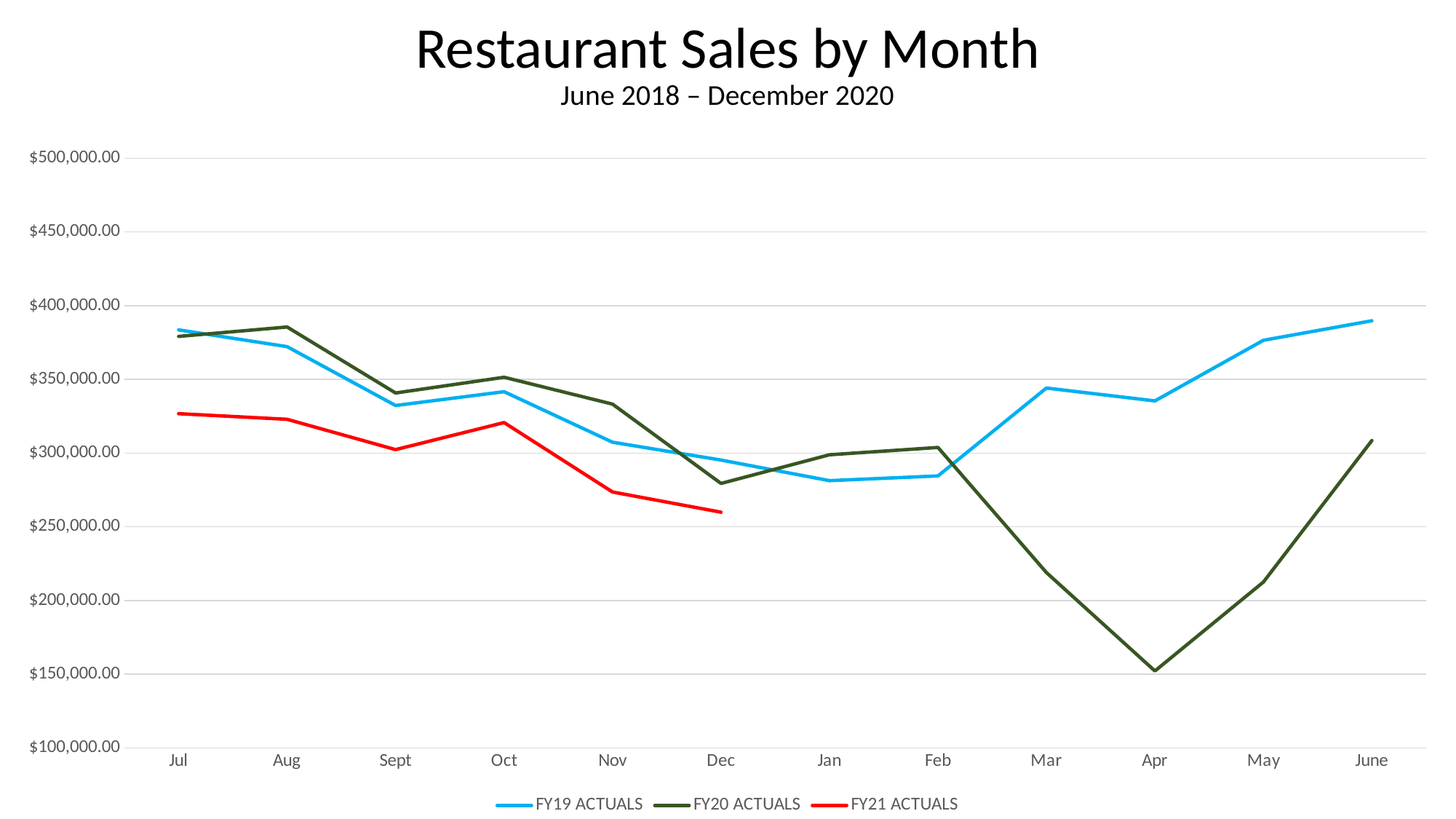

# Restaurant Sales by Month June 2018 – December 2020

### Chart

| Category | FY19 ACTUALS | FY20 ACTUALS | FY21 ACTUALS |
|---|---|---|---|
| Jul | 383549.25 | 379100.0 | 326700.0 |
| Aug | 372179.5 | 385490.88888888893 | 322900.22222222225 |
| Sept | 332265.25 | 340727.1111111111 | 302320.6666666667 |
| Oct | 341602.5 | 351410.44444444444 | 320674.88888888893 |
| Nov | 307341.0 | 333190.0 | 273562.8888888889 |
| Dec | 295261.0 | 279358.6666666667 | 259835.55555555556 |
| Jan | 281246.75 | 298834.6666666667 | None |
| Feb | 284485.5 | 303779.3333333333 | None |
| Mar | 344085.25 | 218913.5555555556 | None |
| Apr | 335377.0 | 152143.77777777778 | None |
| May | 376495.5 | 212500.0 | None |
| June | 389729.75 | 308475.7777777778 | None |